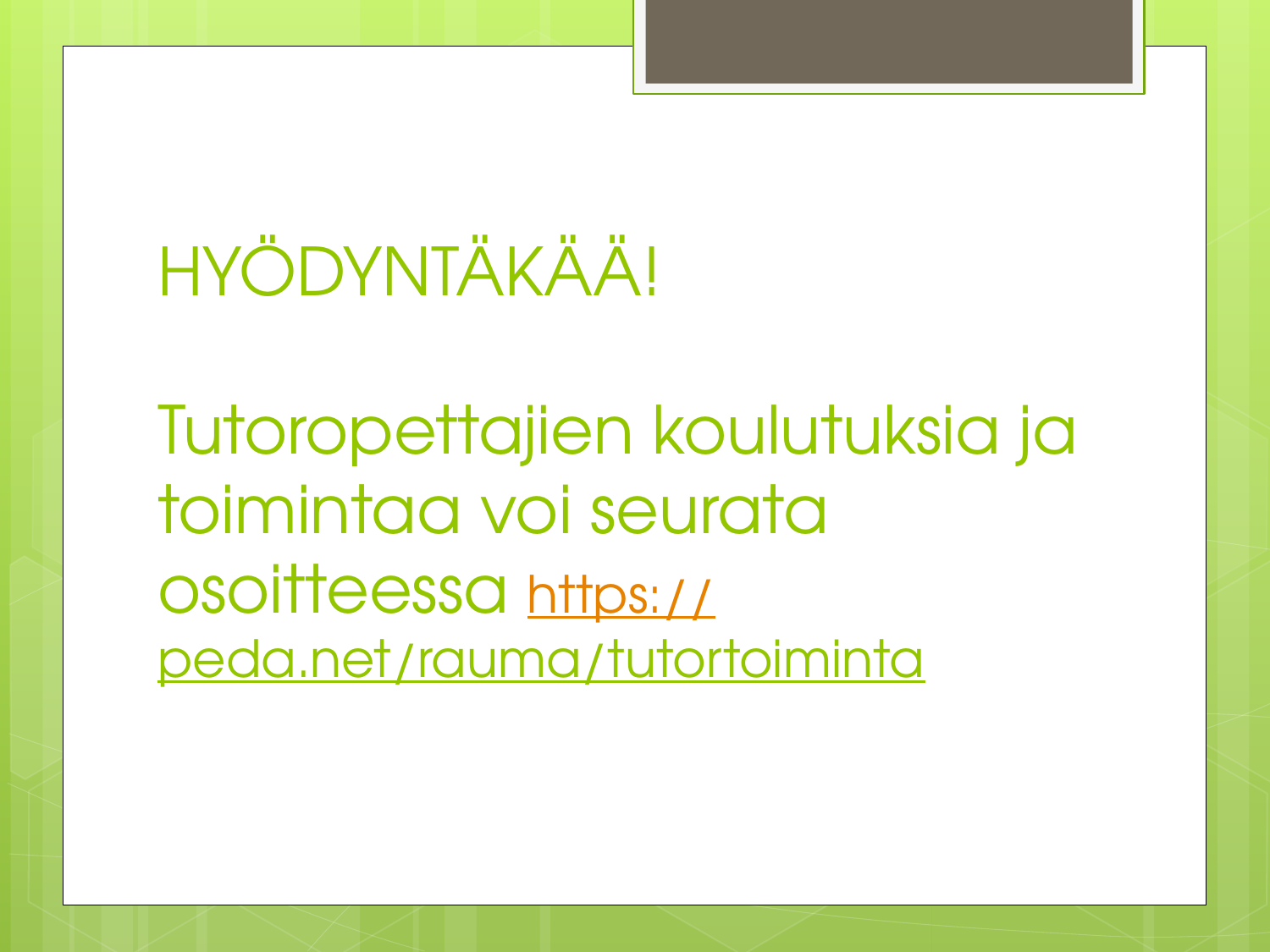

# HYÖDYNTÄKÄÄ! Tutoropettajien koulutuksia ja toimintaa voi seurata osoitteessa https://peda.net/rauma/tutortoiminta